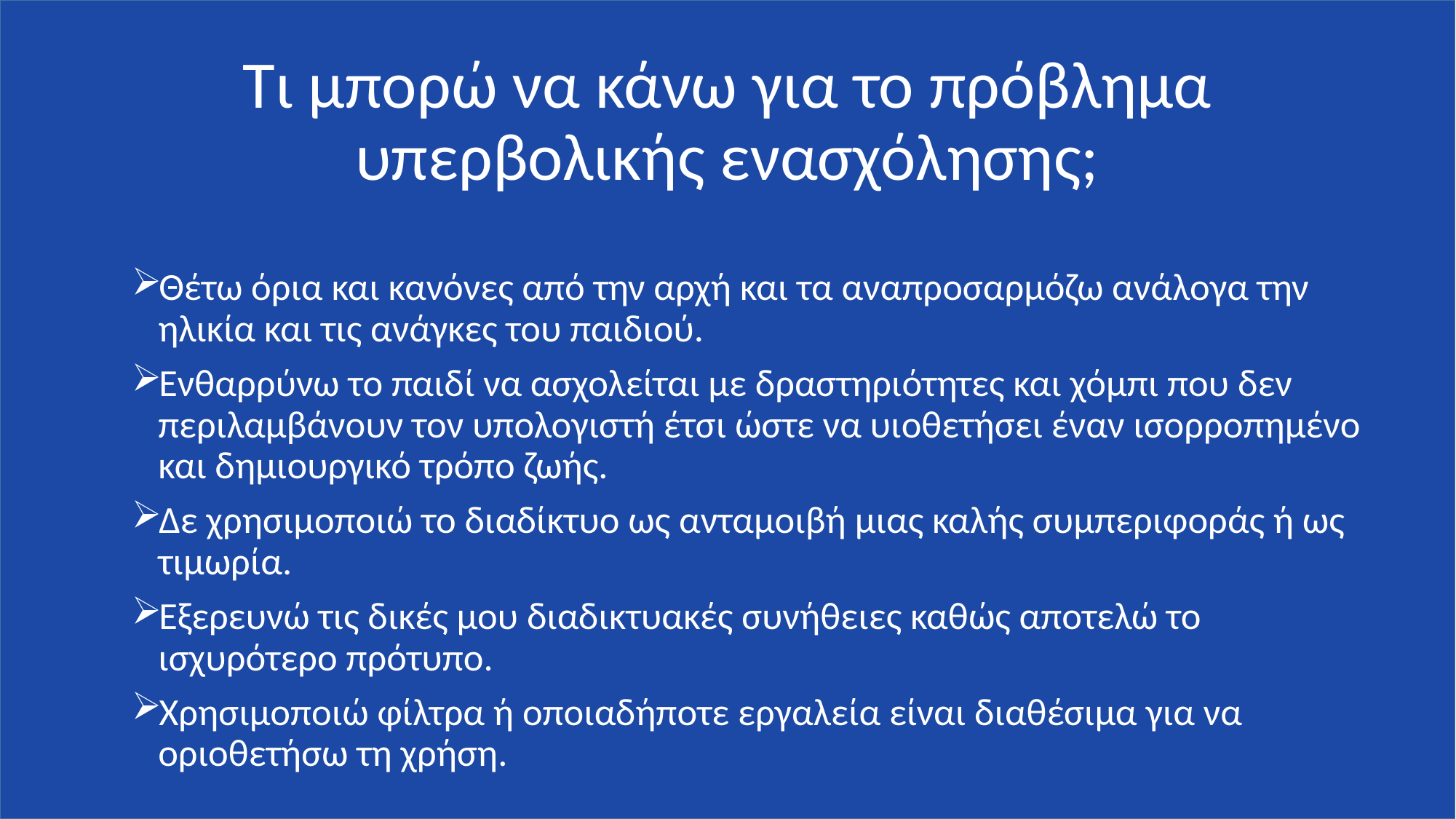

# Τι µπορώ να κάνω για το πρόβλημα υπερβολικής ενασχόλησης;
Θέτω όρια και κανόνες από την αρχή και τα αναπροσαρμόζω ανάλογα την ηλικία και τις ανάγκες του παιδιού.
Ενθαρρύνω το παιδί να ασχολείται µε δραστηριότητες και χόμπι που δεν περιλαμβάνουν τον υπολογιστή έτσι ώστε να υιοθετήσει έναν ισορροπημένο και δημιουργικό τρόπο ζωής.
Δε χρησιμοποιώ το διαδίκτυο ως ανταμοιβή μιας καλής συμπεριφοράς ή ως τιμωρία.
Εξερευνώ τις δικές μου διαδικτυακές συνήθειες καθώς αποτελώ το ισχυρότερο πρότυπο.
Χρησιμοποιώ φίλτρα ή οποιαδήποτε εργαλεία είναι διαθέσιμα για να οριοθετήσω τη χρήση.